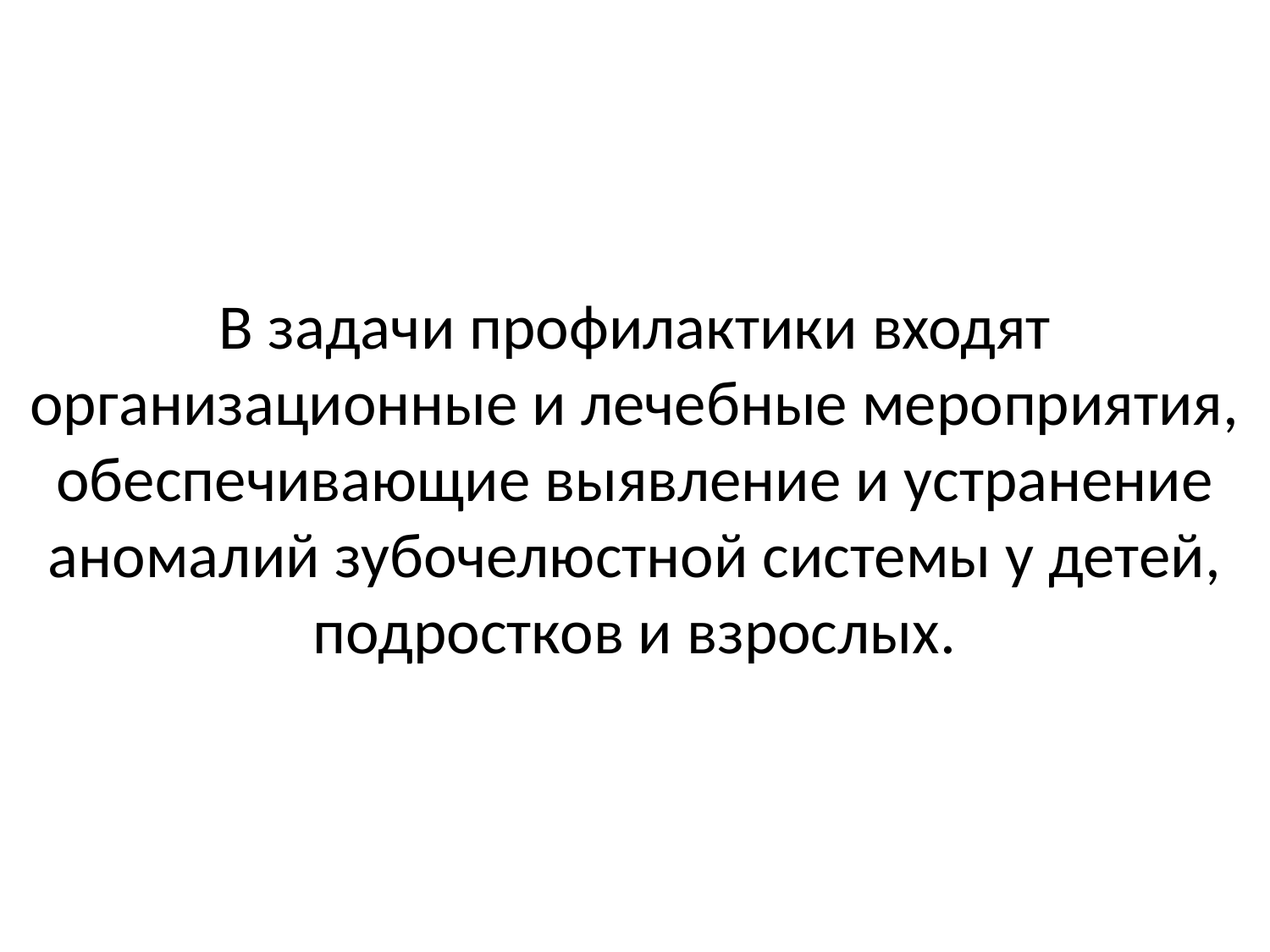

# В задачи профилактики входят организационные и лечебные мероприятия, обеспечивающие выявление и устранение аномалий зубочелюстной системы у детей, подростков и взрослых.